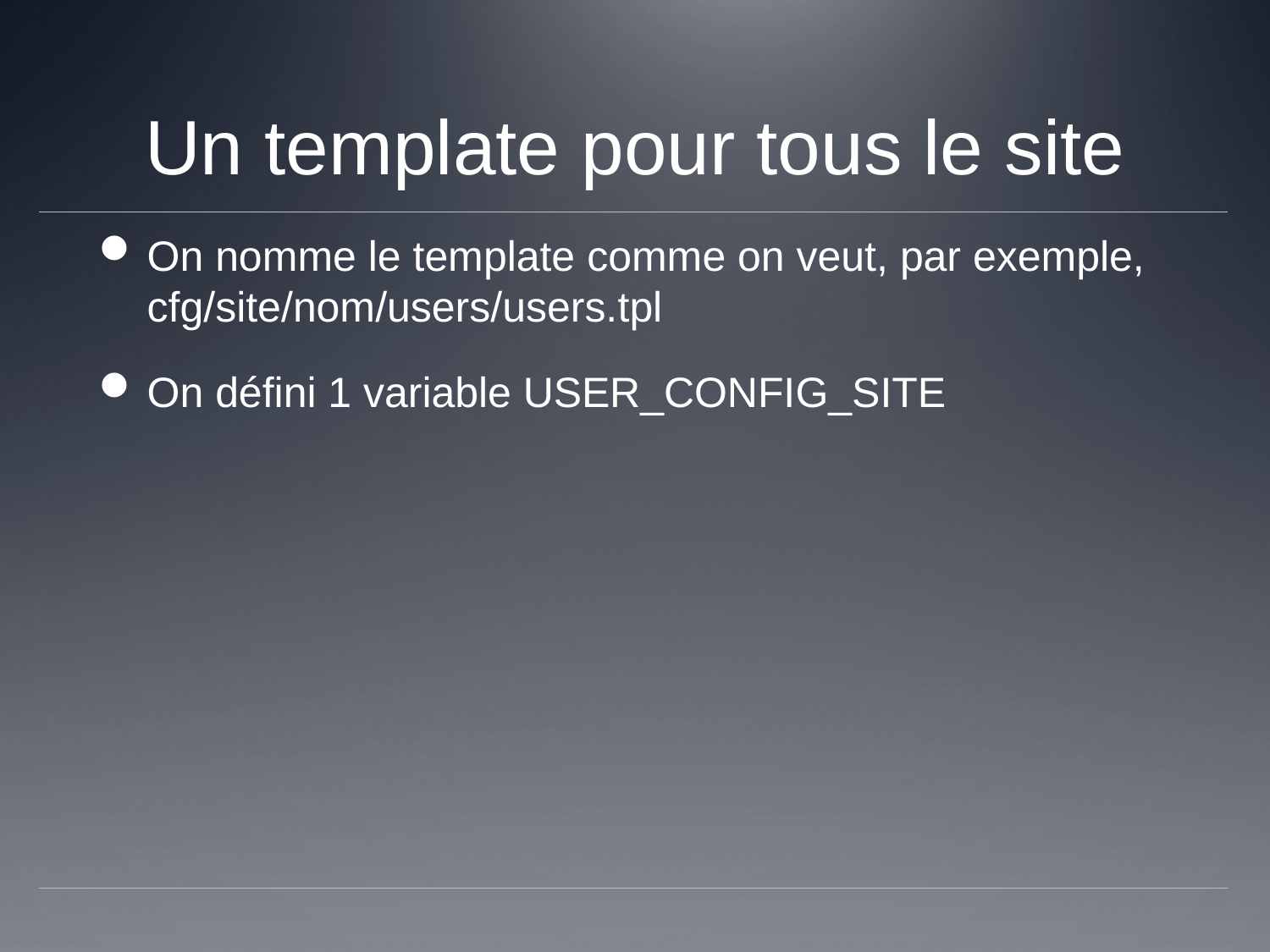

# Un template pour tous le site
On nomme le template comme on veut, par exemple, cfg/site/nom/users/users.tpl
On défini 1 variable USER_CONFIG_SITE